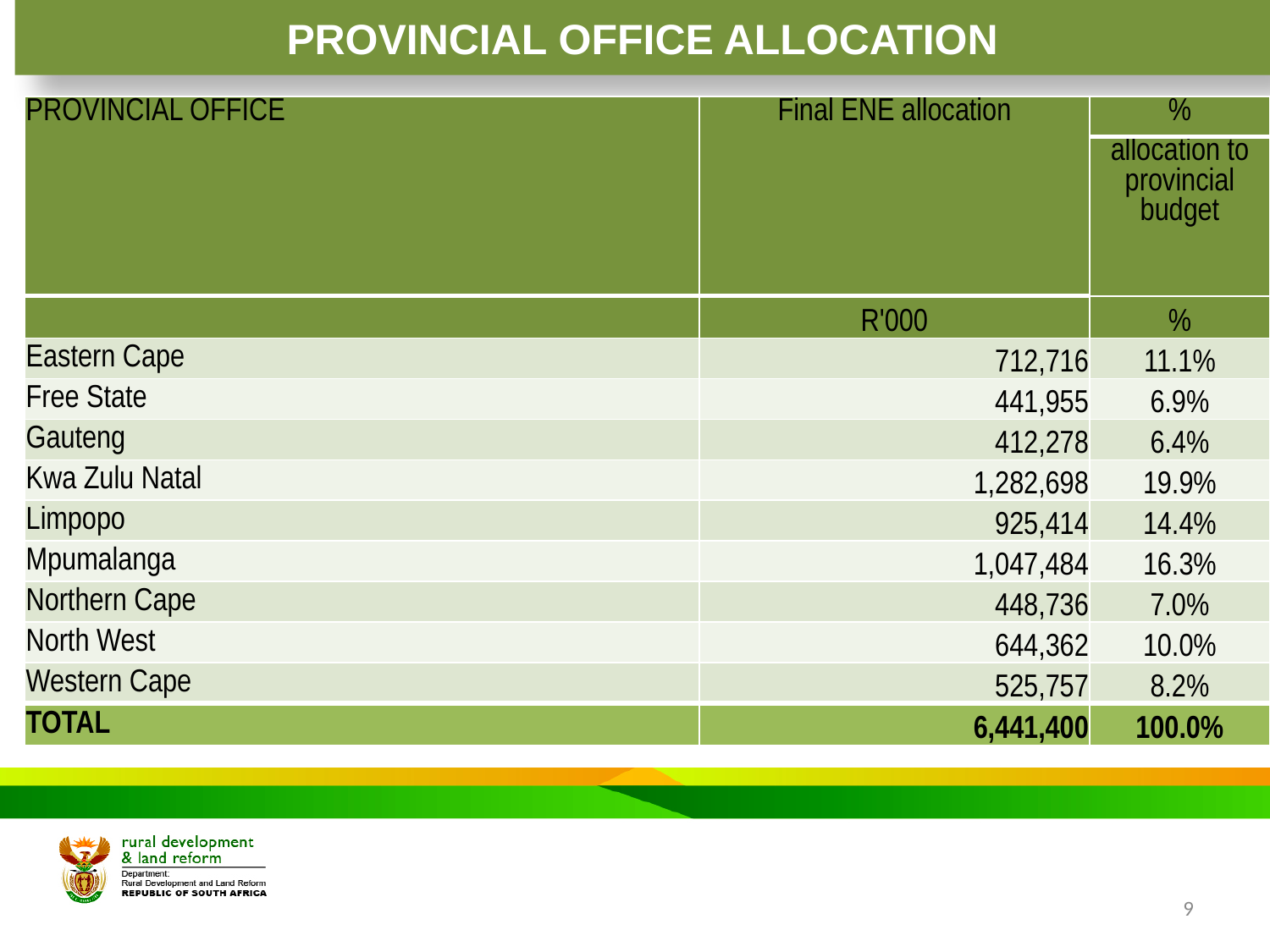

# PROVINCIAL OFFICE ALLOCATION
| PROVINCIAL OFFICE | Final ENE allocation | % |
| --- | --- | --- |
|  |  | allocation to provincial budget |
|  | R'000 | % |
| Eastern Cape | 712,716 | 11.1% |
| Free State | 441,955 | 6.9% |
| Gauteng | 412,278 | 6.4% |
| Kwa Zulu Natal | 1,282,698 | 19.9% |
| Limpopo | 925,414 | 14.4% |
| Mpumalanga | 1,047,484 | 16.3% |
| Northern Cape | 448,736 | 7.0% |
| North West | 644,362 | 10.0% |
| Western Cape | 525,757 | 8.2% |
| TOTAL | 6,441,400 | 100.0% |
9